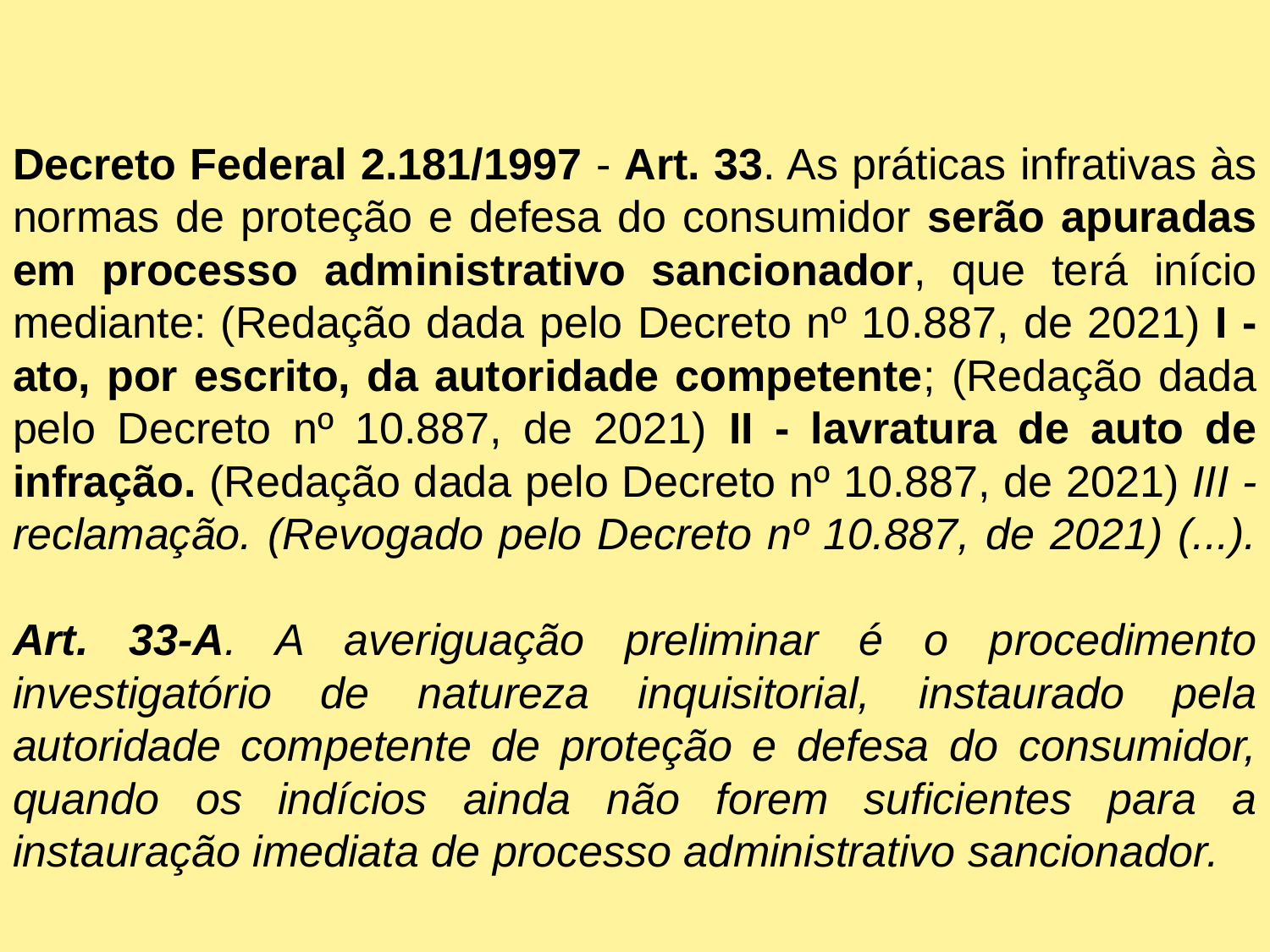

Decreto Federal 2.181/1997 - Art. 33. As práticas infrativas às normas de proteção e defesa do consumidor serão apuradas em processo administrativo sancionador, que terá início mediante: (Redação dada pelo Decreto nº 10.887, de 2021) I - ato, por escrito, da autoridade competente; (Redação dada pelo Decreto nº 10.887, de 2021) II - lavratura de auto de infração. (Redação dada pelo Decreto nº 10.887, de 2021) III - reclamação. (Revogado pelo Decreto nº 10.887, de 2021) (...).
Art. 33-A. A averiguação preliminar é o procedimento investigatório de natureza inquisitorial, instaurado pela
autoridade competente de proteção e defesa do consumidor, quando os indícios ainda não forem suficientes para a
instauração imediata de processo administrativo sancionador.